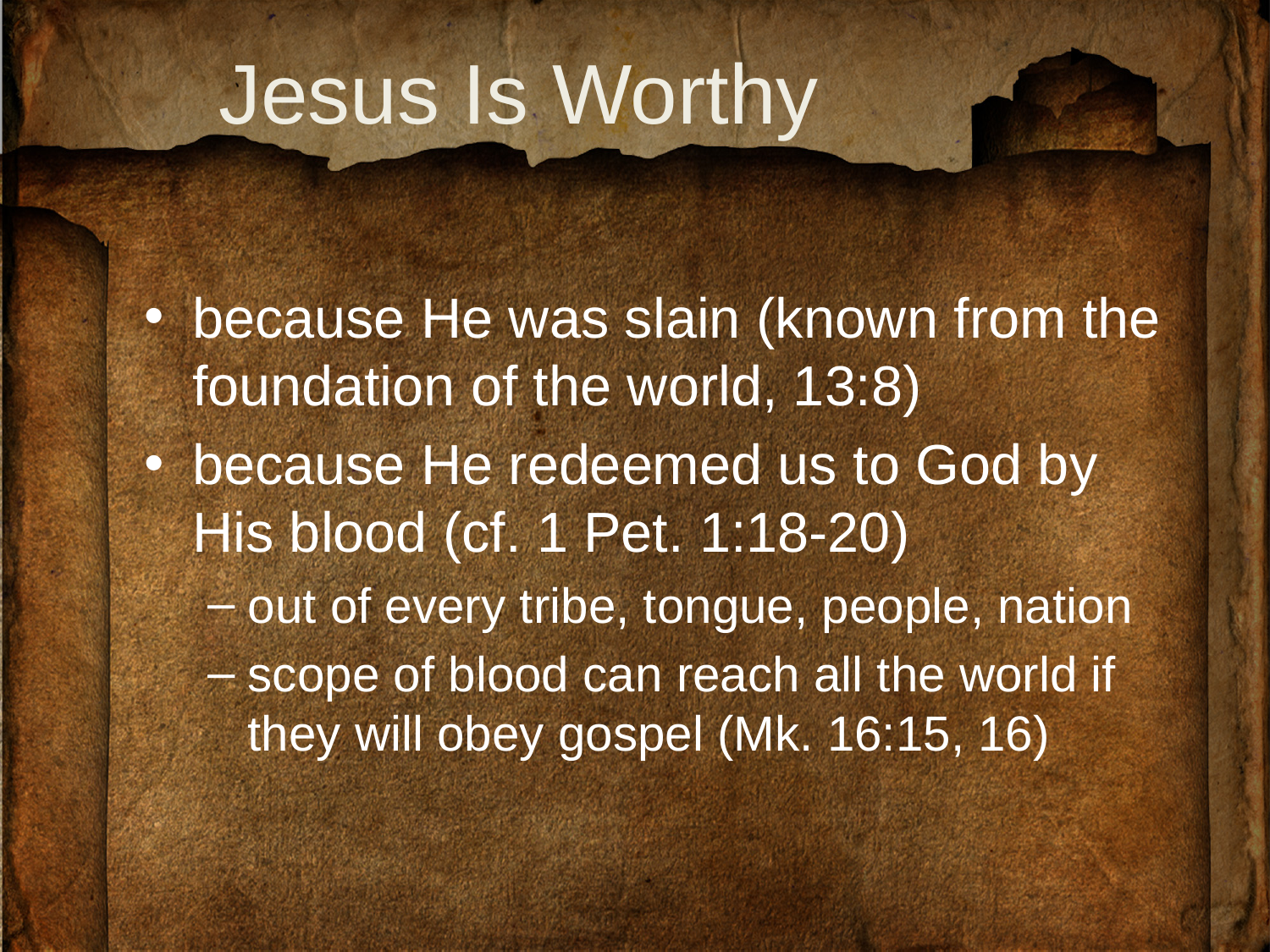

# Jesus Is Worthy
because He was slain (known from the foundation of the world, 13:8)
because He redeemed us to God by His blood (cf. 1 Pet. 1:18-20)
out of every tribe, tongue, people, nation
scope of blood can reach all the world if they will obey gospel (Mk. 16:15, 16)